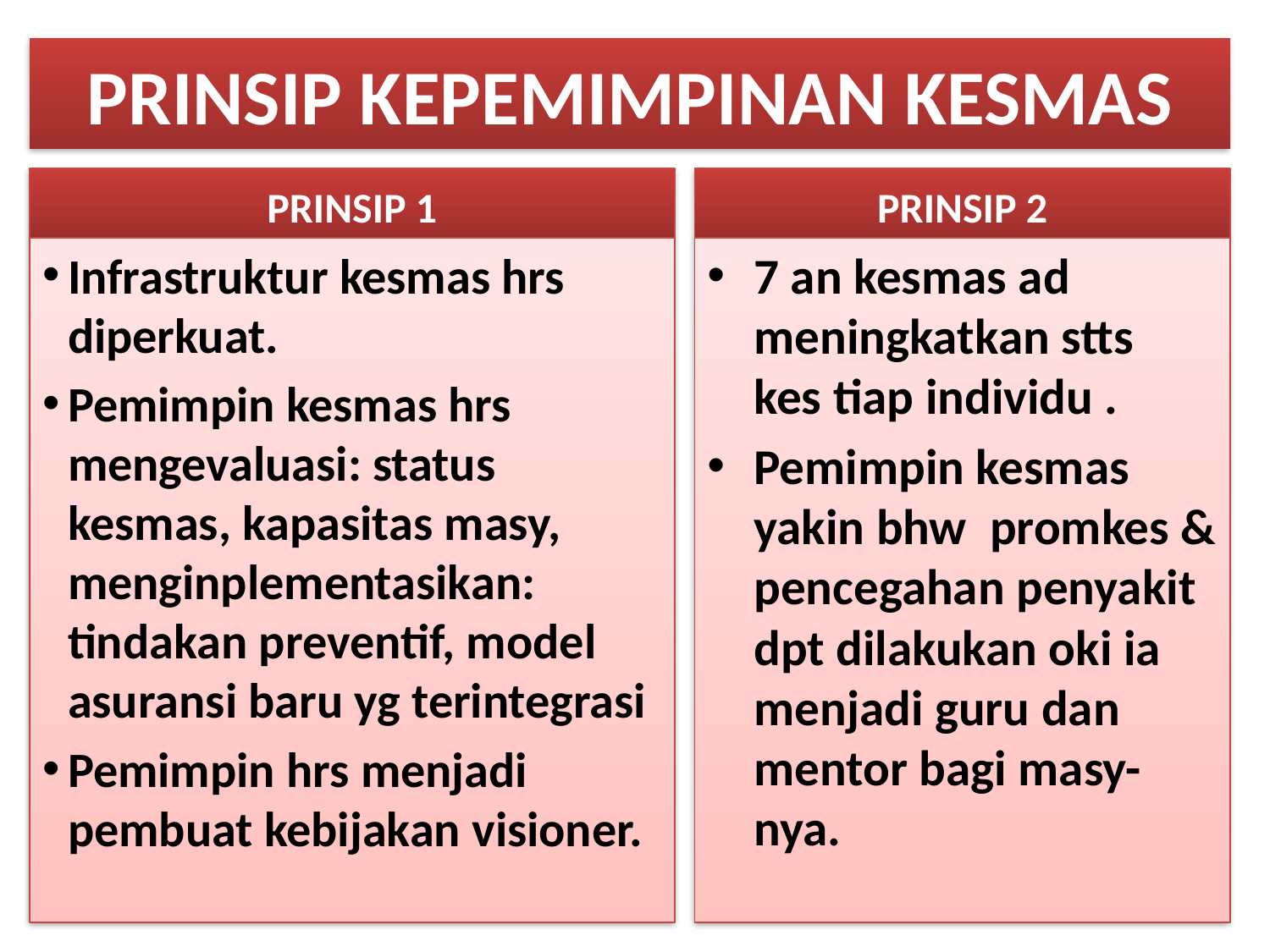

# PRINSIP KEPEMIMPINAN KESMAS
PRINSIP 1
PRINSIP 2
Infrastruktur kesmas hrs diperkuat.
Pemimpin kesmas hrs mengevaluasi: status kesmas, kapasitas masy,  menginplementasikan: tindakan preventif, model asuransi baru yg terintegrasi
Pemimpin hrs menjadi pembuat kebijakan visioner.
7 an kesmas ad meningkatkan stts  kes tiap individu .
Pemimpin kesmas yakin bhw  promkes & pencegahan penyakit  dpt dilakukan oki ia menjadi guru dan mentor bagi masy-nya.